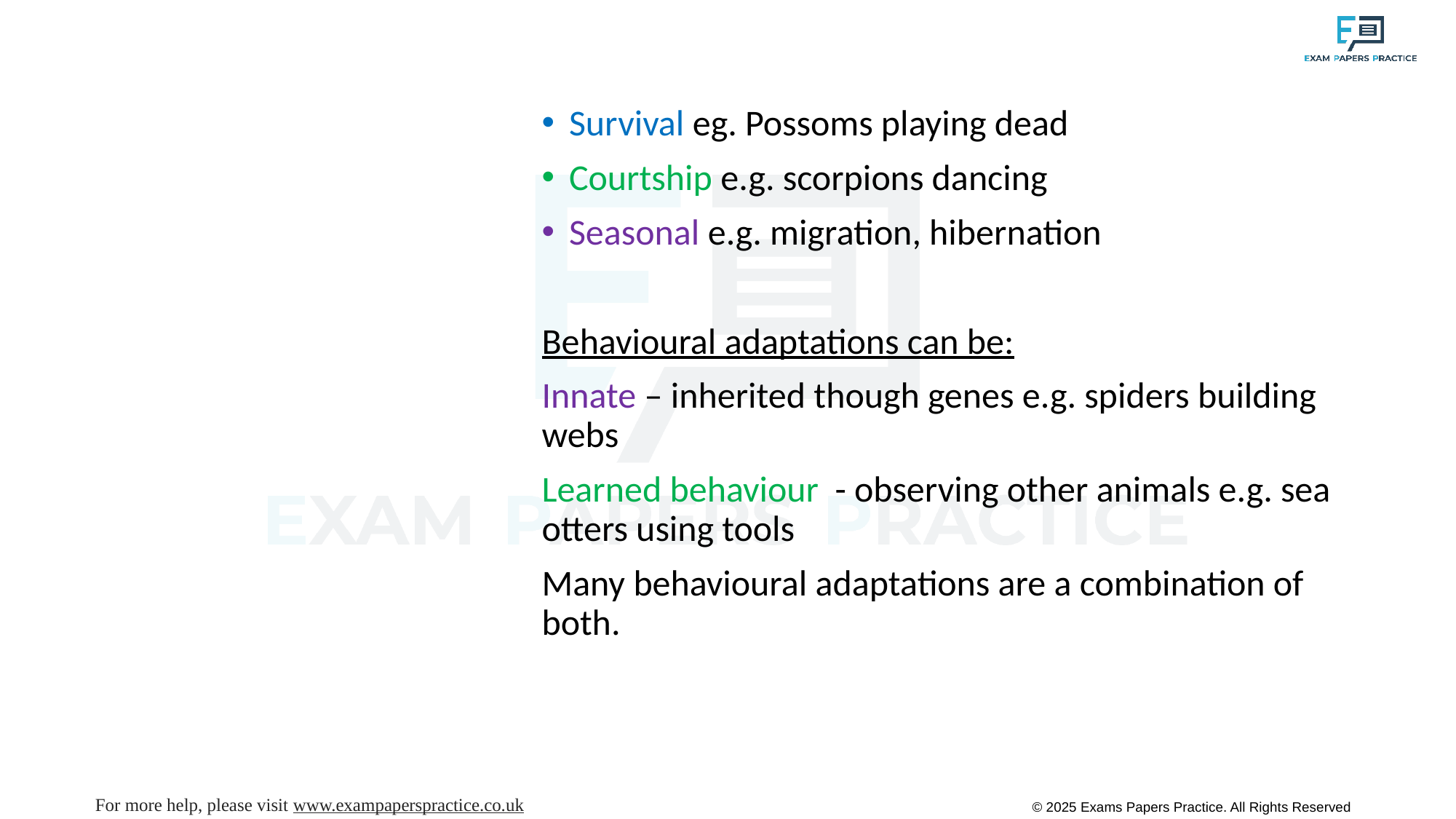

Survival eg. Possoms playing dead
Courtship e.g. scorpions dancing
Seasonal e.g. migration, hibernation

Behavioural adaptations can be:
Innate – inherited though genes e.g. spiders building webs
Learned behaviour  - observing other animals e.g. sea otters using tools
Many behavioural adaptations are a combination of both.

# Behavioural adaptations